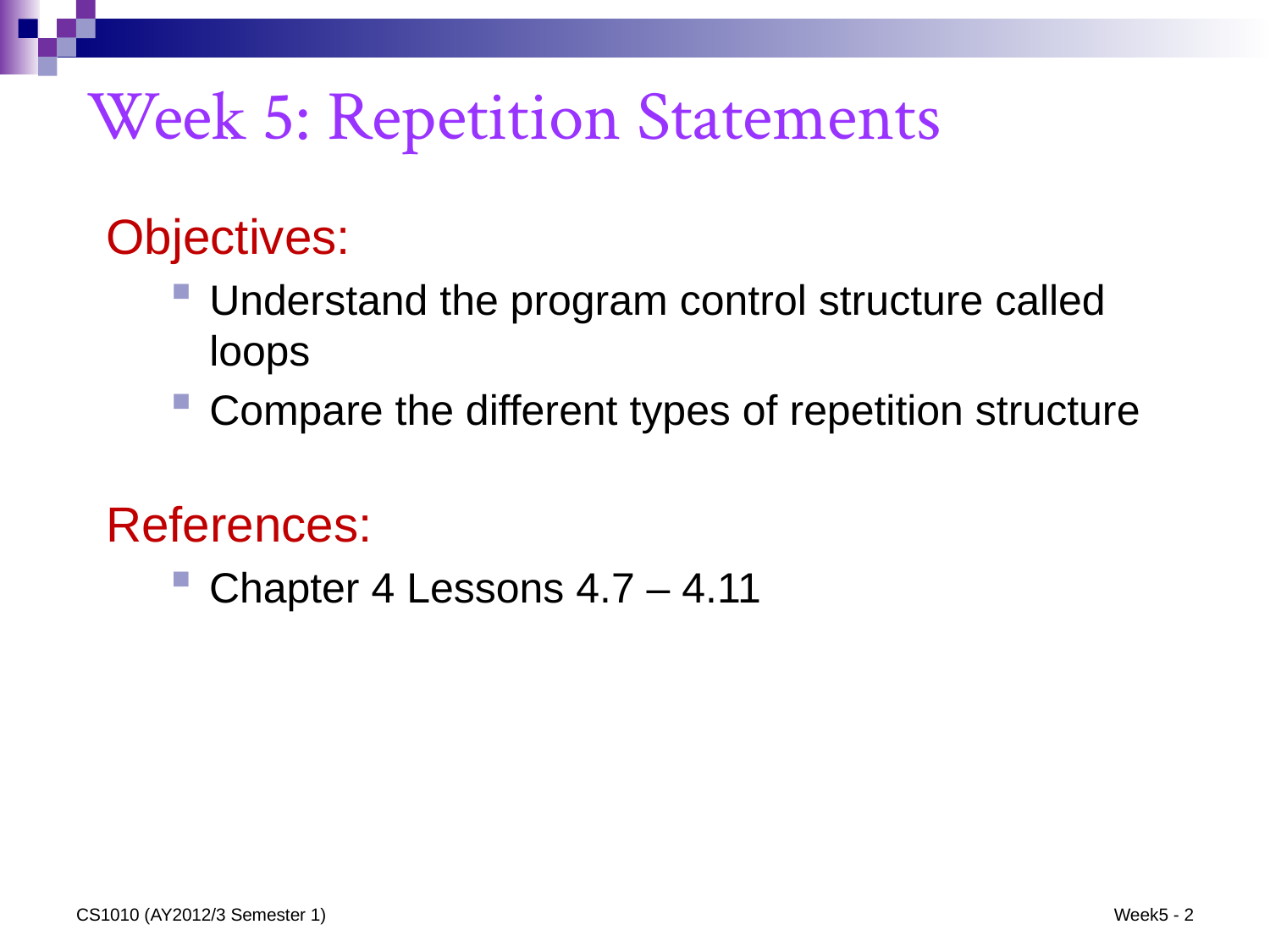

# Week 5: Repetition Statements
Objectives:
Understand the program control structure called loops
Compare the different types of repetition structure
References:
Chapter 4 Lessons 4.7 – 4.11
CS1010 (AY2012/3 Semester 1)
Week5 - 2